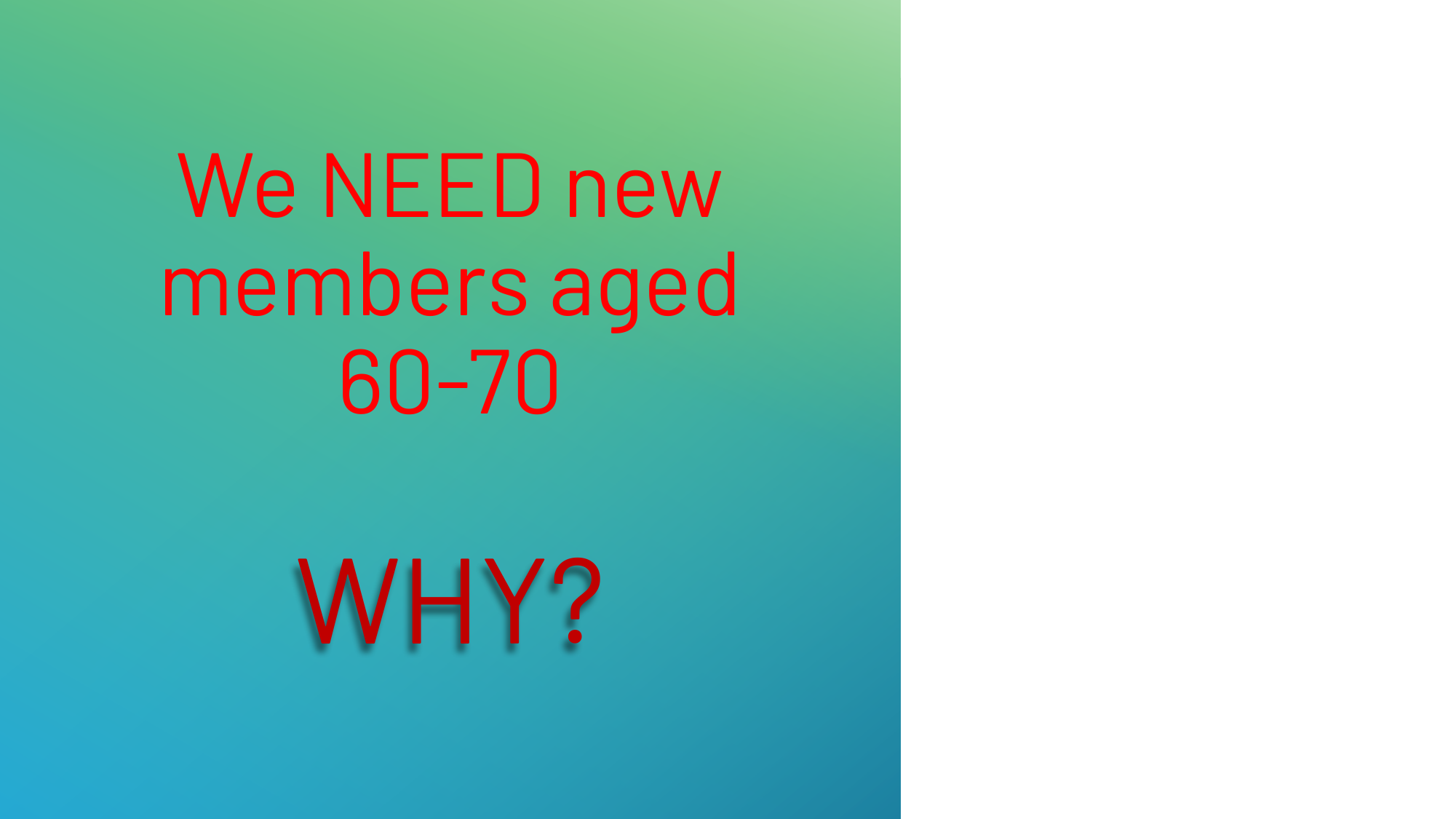

# We NEED new members aged 60-70
WHY?